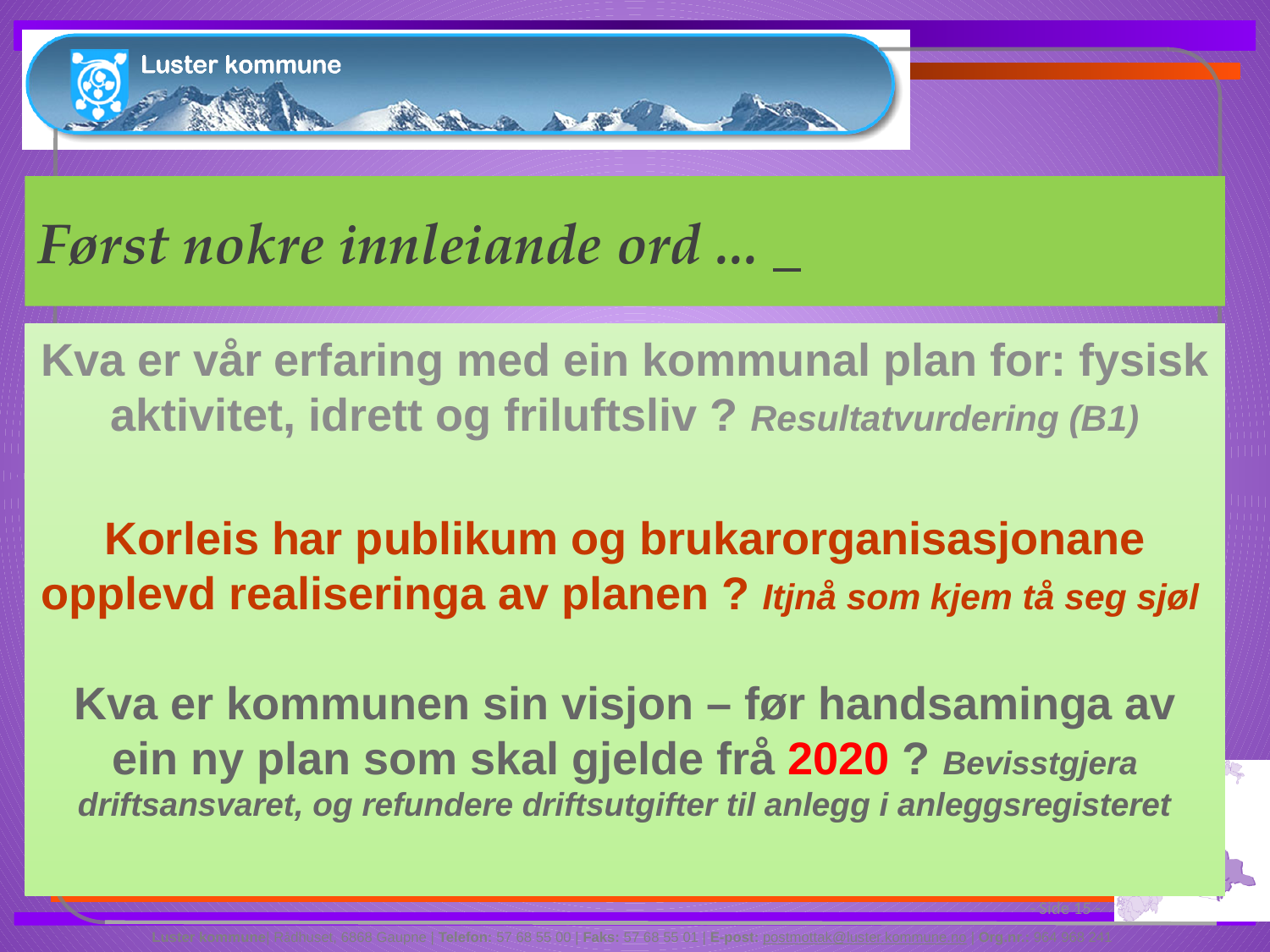

# Først nokre innleiande ord ...
Kva er vår erfaring med ein kommunal plan for: fysisk aktivitet, idrett og friluftsliv ? Resultatvurdering (B1)

Korleis har publikum og brukarorganisasjonane opplevd realiseringa av planen ? Itjnå som kjem tå seg sjøl

Kva er kommunen sin visjon – før handsaminga av ein ny plan som skal gjelde frå 2020 ? Bevisstgjera driftsansvaret, og refundere driftsutgifter til anlegg i anleggsregisteret

      - Side 15 -